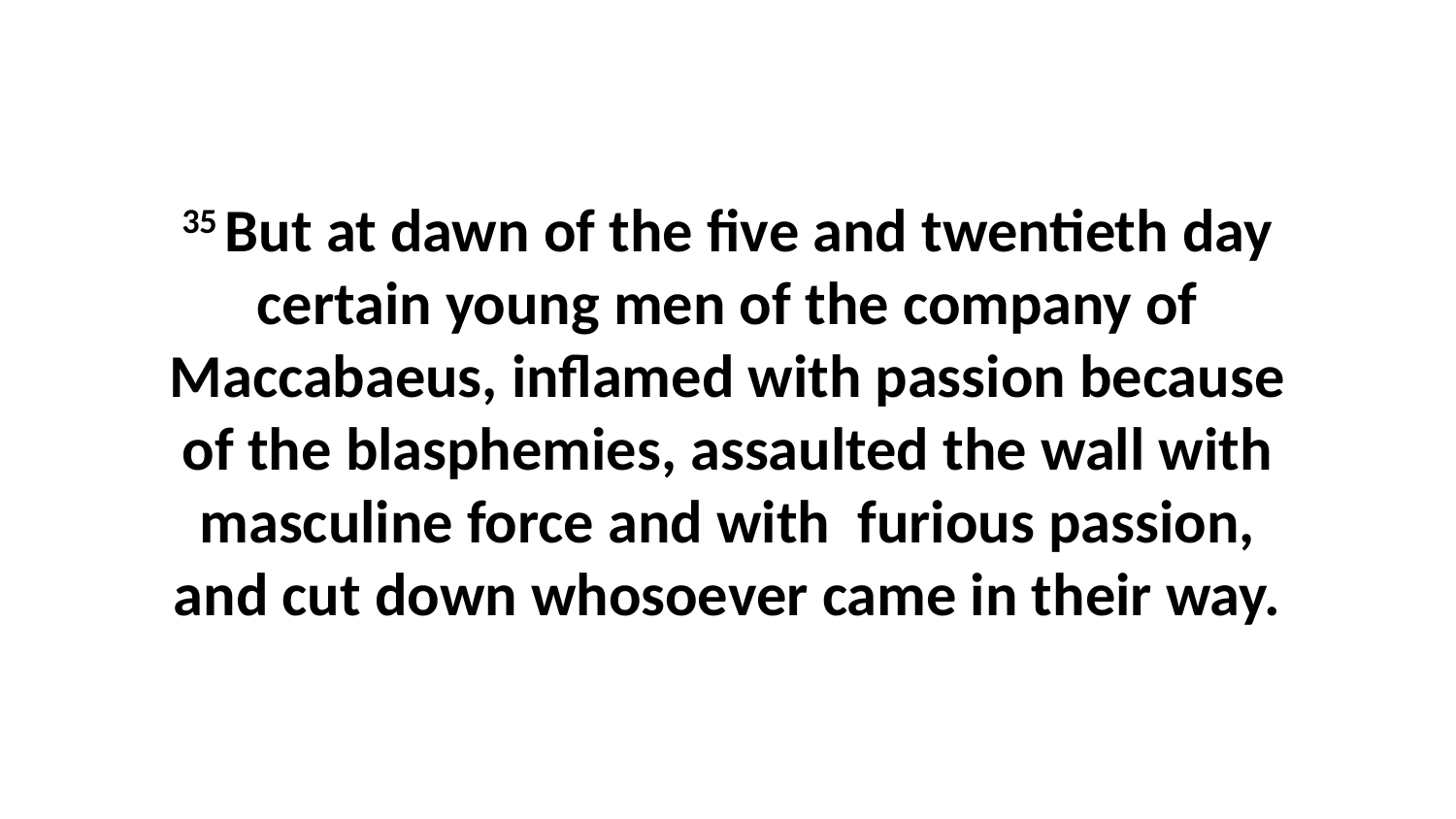

35 But at dawn of the five and twentieth day certain young men of the company of Maccabaeus, inflamed with passion because of the blasphemies, assaulted the wall with masculine force and with  furious passion, and cut down whosoever came in their way.